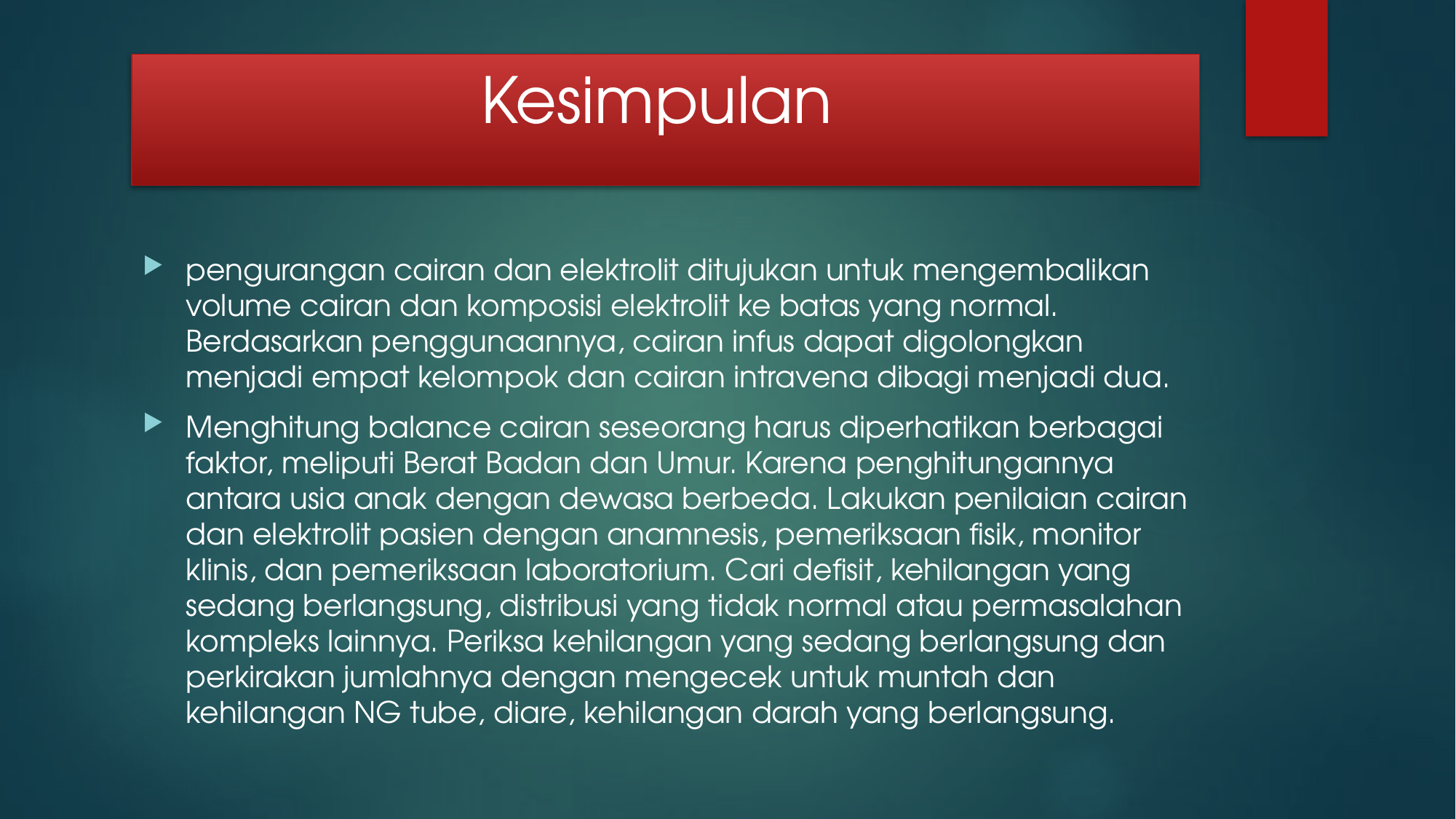

# Kesimpulan
pengurangan cairan dan elektrolit ditujukan untuk mengembalikan volume cairan dan komposisi elektrolit ke batas yang normal. Berdasarkan penggunaannya, cairan infus dapat digolongkan menjadi empat kelompok dan cairan intravena dibagi menjadi dua.
Menghitung balance cairan seseorang harus diperhatikan berbagai faktor, meliputi Berat Badan dan Umur. Karena penghitungannya antara usia anak dengan dewasa berbeda. Lakukan penilaian cairan dan elektrolit pasien dengan anamnesis, pemeriksaan fisik, monitor klinis, dan pemeriksaan laboratorium. Cari defisit, kehilangan yang sedang berlangsung, distribusi yang tidak normal atau permasalahan kompleks lainnya. Periksa kehilangan yang sedang berlangsung dan perkirakan jumlahnya dengan mengecek untuk muntah dan kehilangan NG tube, diare, kehilangan darah yang berlangsung.